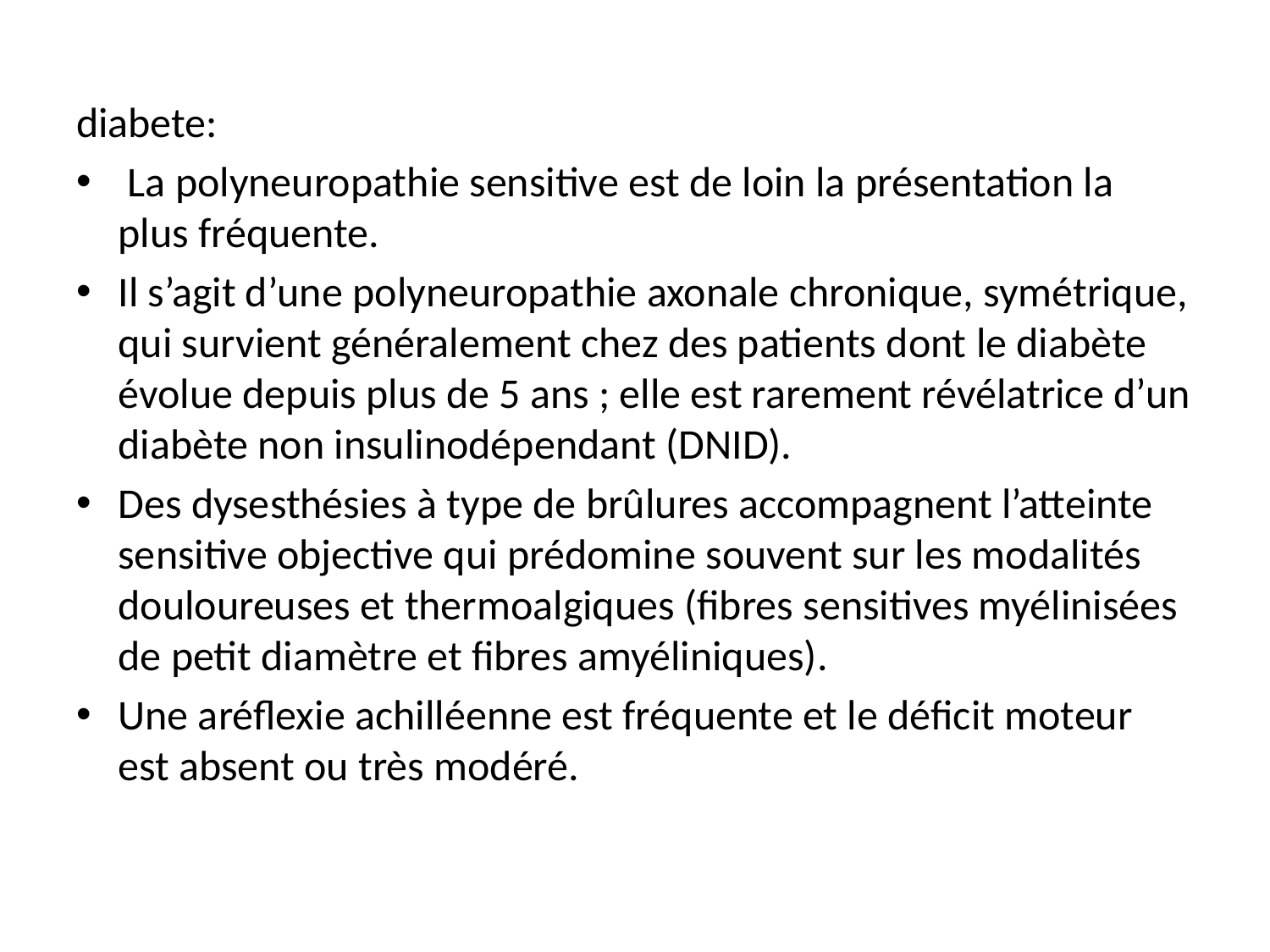

diabete:
 La polyneuropathie sensitive est de loin la présentation la plus fréquente.
Il s’agit d’une polyneuropathie axonale chronique, symétrique, qui survient généralement chez des patients dont le diabète évolue depuis plus de 5 ans ; elle est rarement révélatrice d’un diabète non insulinodépendant (DNID).
Des dysesthésies à type de brûlures accompagnent l’atteinte sensitive objective qui prédomine souvent sur les modalités douloureuses et thermoalgiques (fibres sensitives myélinisées de petit diamètre et fibres amyéliniques).
Une aréflexie achilléenne est fréquente et le déficit moteur est absent ou très modéré.